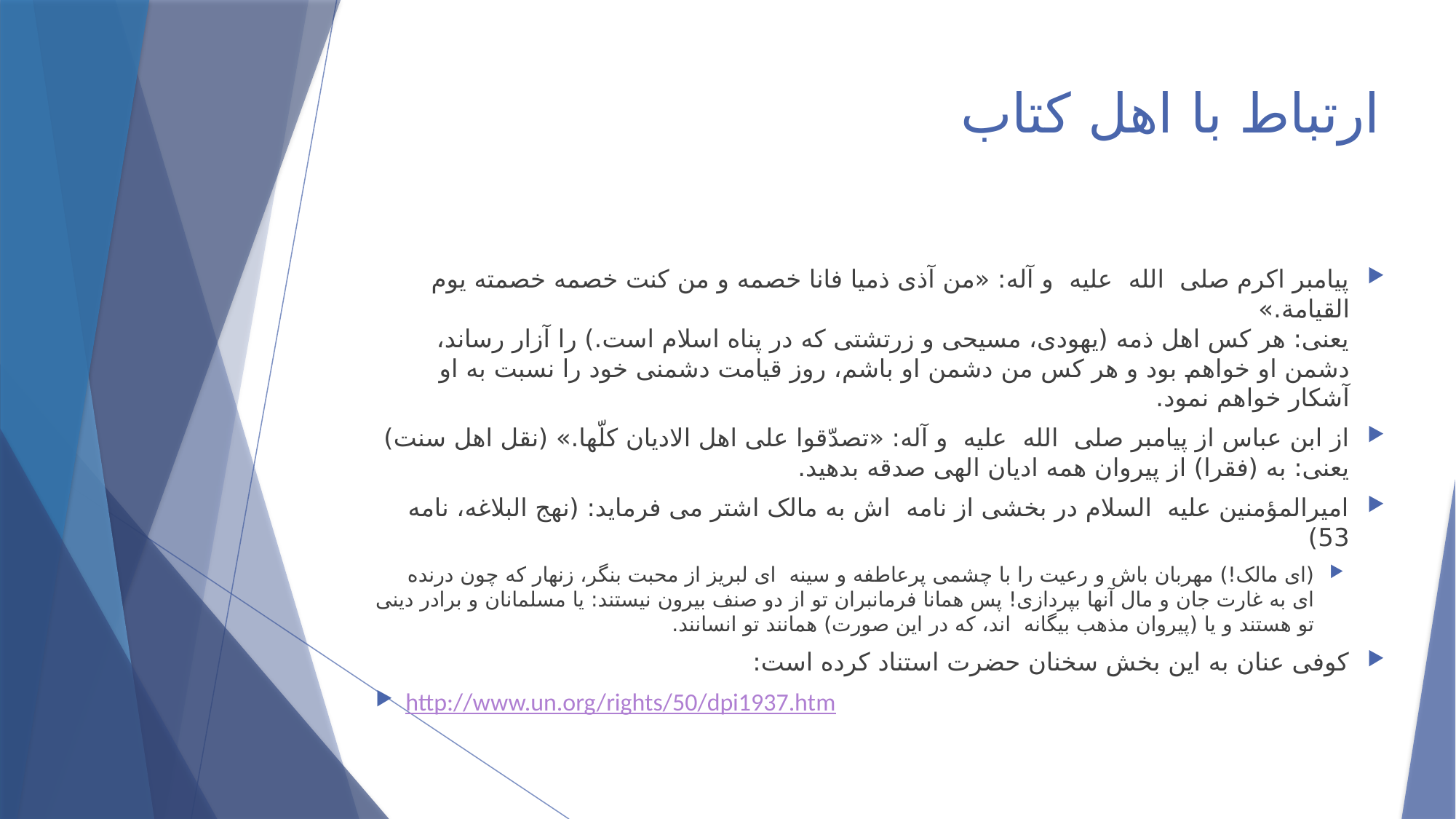

# ارتباط با اهل کتاب
پیامبر اکرم صلی  الله  علیه  و آله: «من آذی ذمیا فانا خصمه و من کنت خصمه خصمته یوم القیامة.»
یعنی: هر کس اهل ذمه (یهودی، مسیحی و زرتشتی که در پناه اسلام است.) را آزار رساند، دشمن او خواهم بود و هر کس من دشمن او باشم، روز قیامت دشمنی خود را نسبت به او آشکار خواهم نمود.
از ابن عباس از پیامبر صلی  الله  علیه  و آله: «تصدّقوا علی اهل الادیان کلّها.» (نقل اهل سنت)
یعنی: به (فقرا) از پیروان همه ادیان الهی صدقه بدهید.
امیرالمؤمنین علیه  السلام در بخشی از نامه  اش به مالک اشتر می فرماید: (نهج البلاغه، نامه 53)
(ای مالک!) مهربان باش و رعیت را با چشمی پرعاطفه و سینه  ای لبریز از محبت بنگر، زنهار که چون درنده  ای به غارت جان و مال آنها بپردازی! پس همانا فرمانبران تو از دو صنف بیرون نیستند: یا مسلمانان و برادر دینی تو هستند و یا (پیروان مذهب بیگانه  اند، که در این صورت) همانند تو انسانند.
کوفی عنان به این بخش سخنان حضرت استناد کرده است:
http://www.un.org/rights/50/dpi1937.htm